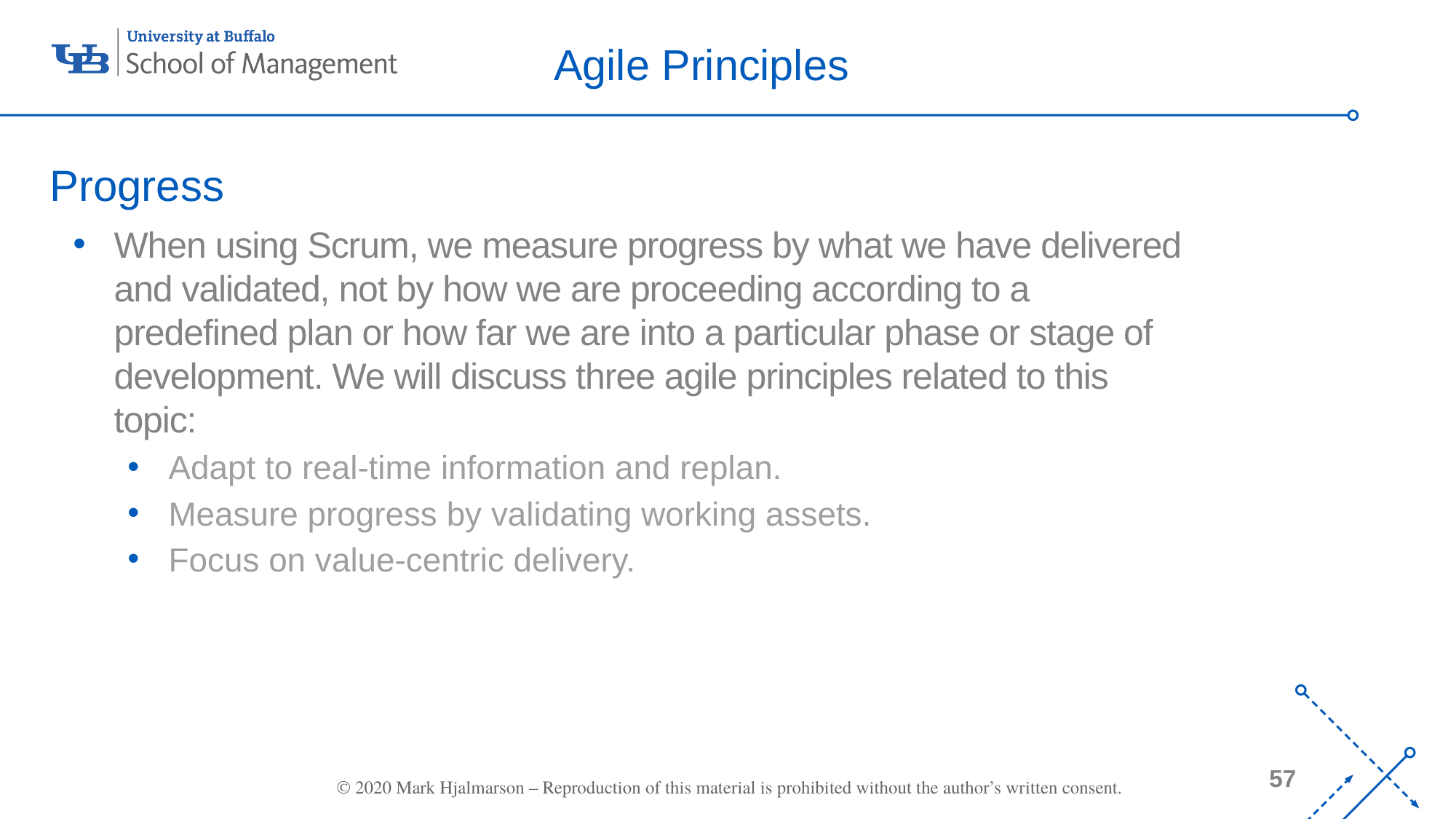

# Agile Principles
Progress
When using Scrum, we measure progress by what we have delivered and validated, not by how we are proceeding according to a predefined plan or how far we are into a particular phase or stage of development. We will discuss three agile principles related to this topic:
Adapt to real-time information and replan.
Measure progress by validating working assets.
Focus on value-centric delivery.